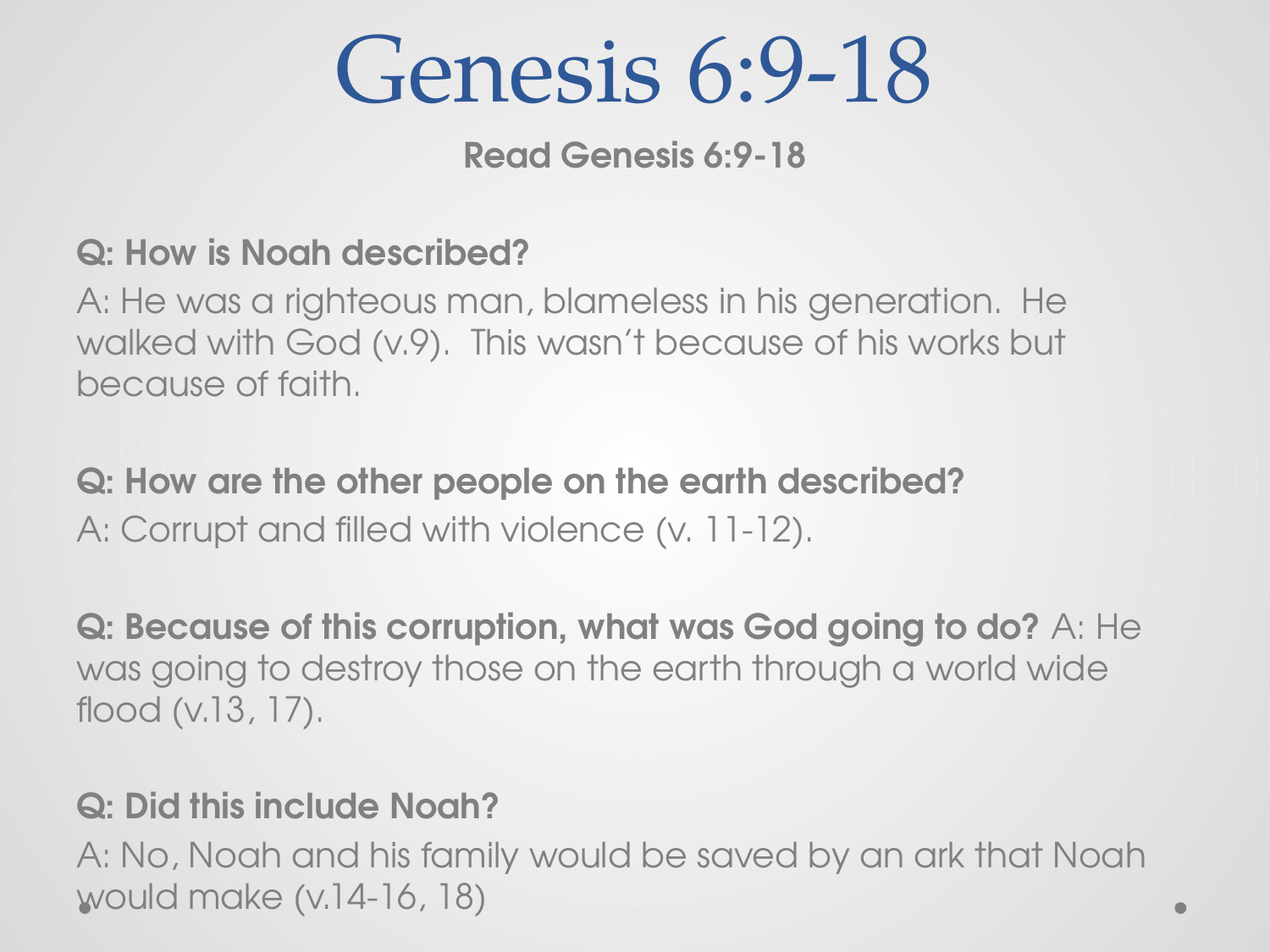

# Genesis 6:9-18
Read Genesis 6:9-18

Q: How is Noah described?
A: He was a righteous man, blameless in his generation.  He walked with God (v.9).  This wasn’t because of his works but because of faith.

Q: How are the other people on the earth described?
A: Corrupt and filled with violence (v. 11-12).

Q: Because of this corruption, what was God going to do? A: He was going to destroy those on the earth through a world wide flood (v.13, 17).

Q: Did this include Noah?
A: No, Noah and his family would be saved by an ark that Noah would make (v.14-16, 18)